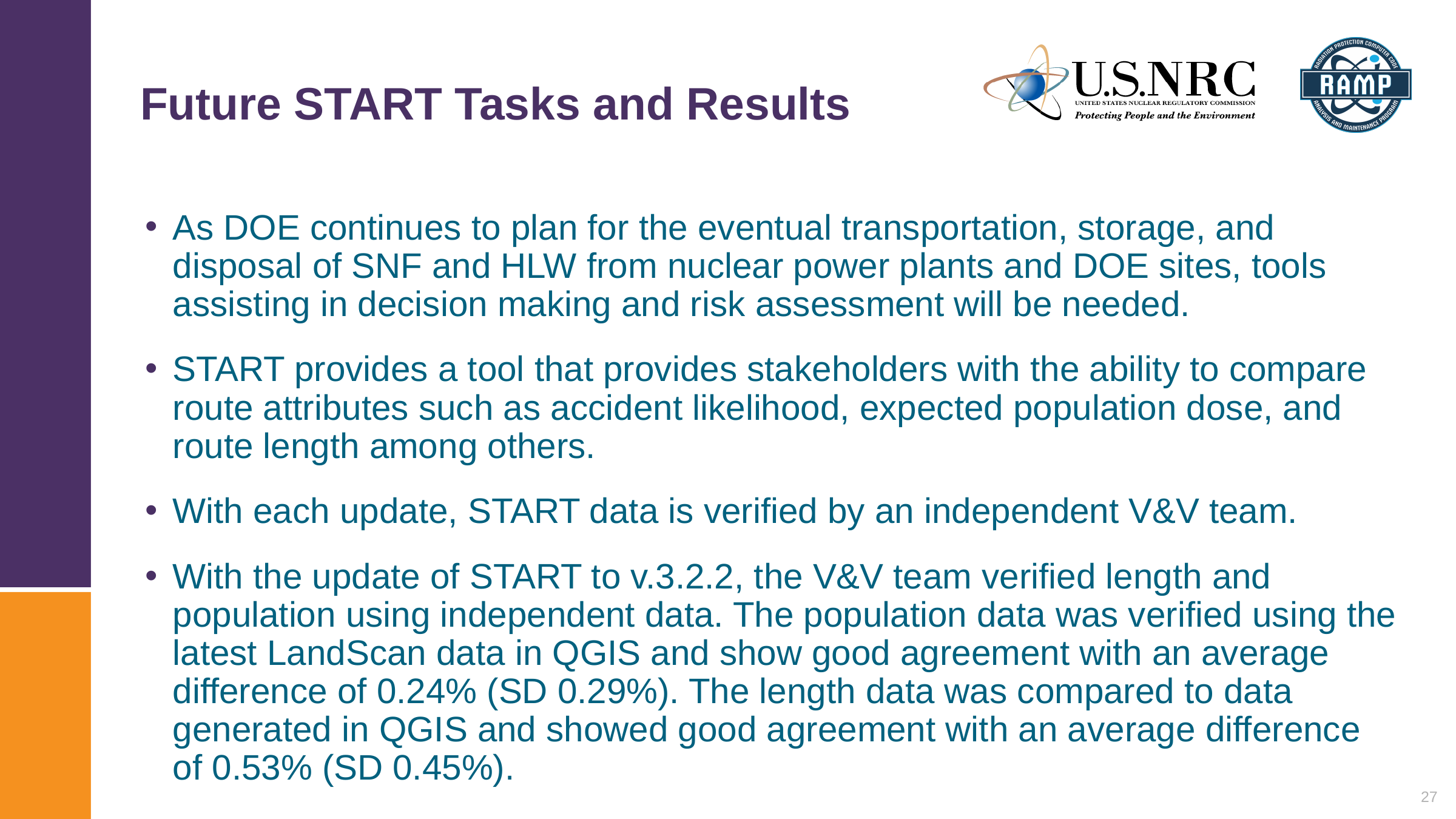

# Future START Tasks and Results
As DOE continues to plan for the eventual transportation, storage, and disposal of SNF and HLW from nuclear power plants and DOE sites, tools assisting in decision making and risk assessment will be needed.
START provides a tool that provides stakeholders with the ability to compare route attributes such as accident likelihood, expected population dose, and route length among others.
With each update, START data is verified by an independent V&V team.
With the update of START to v.3.2.2, the V&V team verified length and population using independent data. The population data was verified using the latest LandScan data in QGIS and show good agreement with an average difference of 0.24% (SD 0.29%). The length data was compared to data generated in QGIS and showed good agreement with an average difference of 0.53% (SD 0.45%).

27